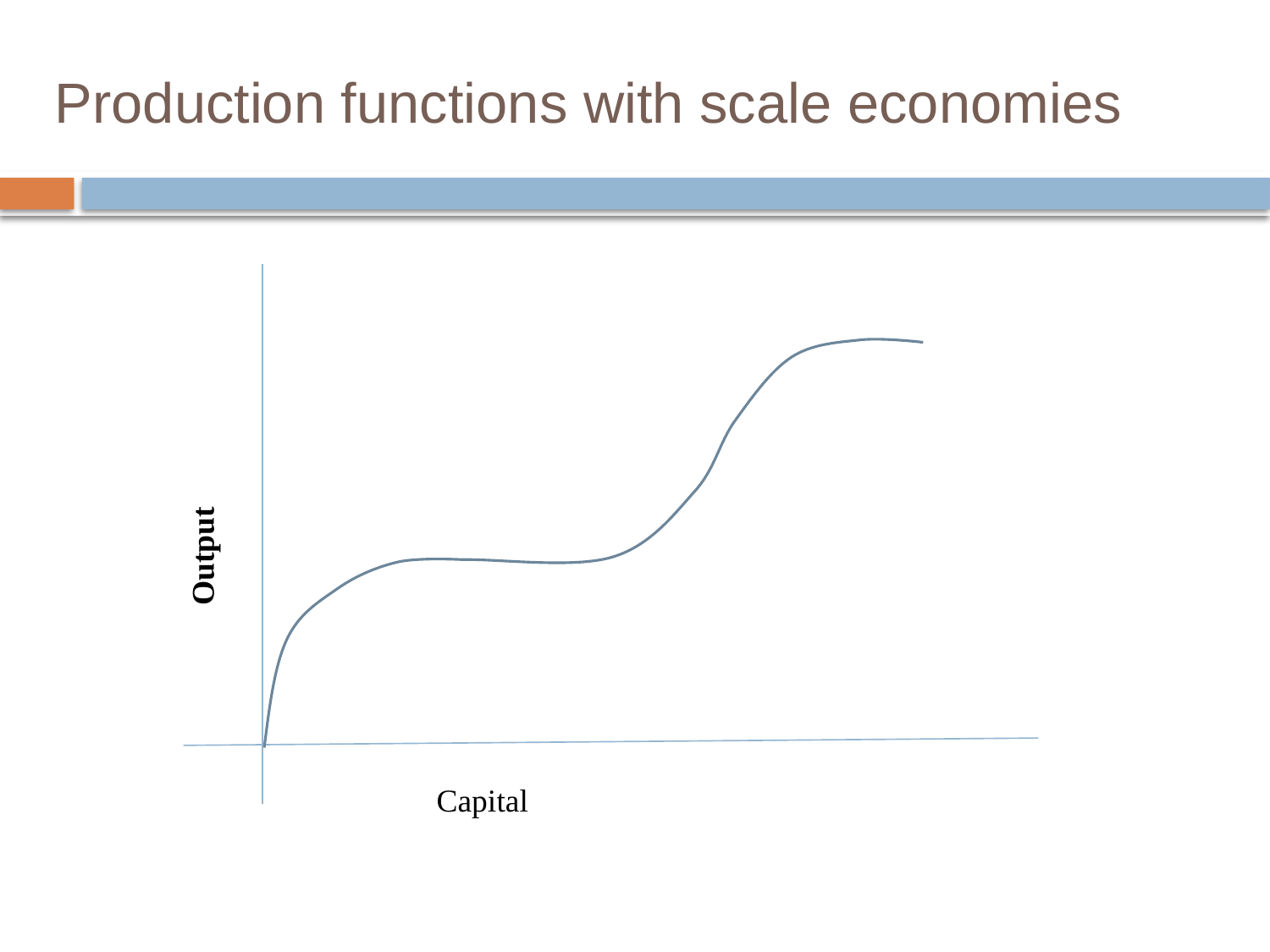

# Production functions with scale economies

Output
Capital